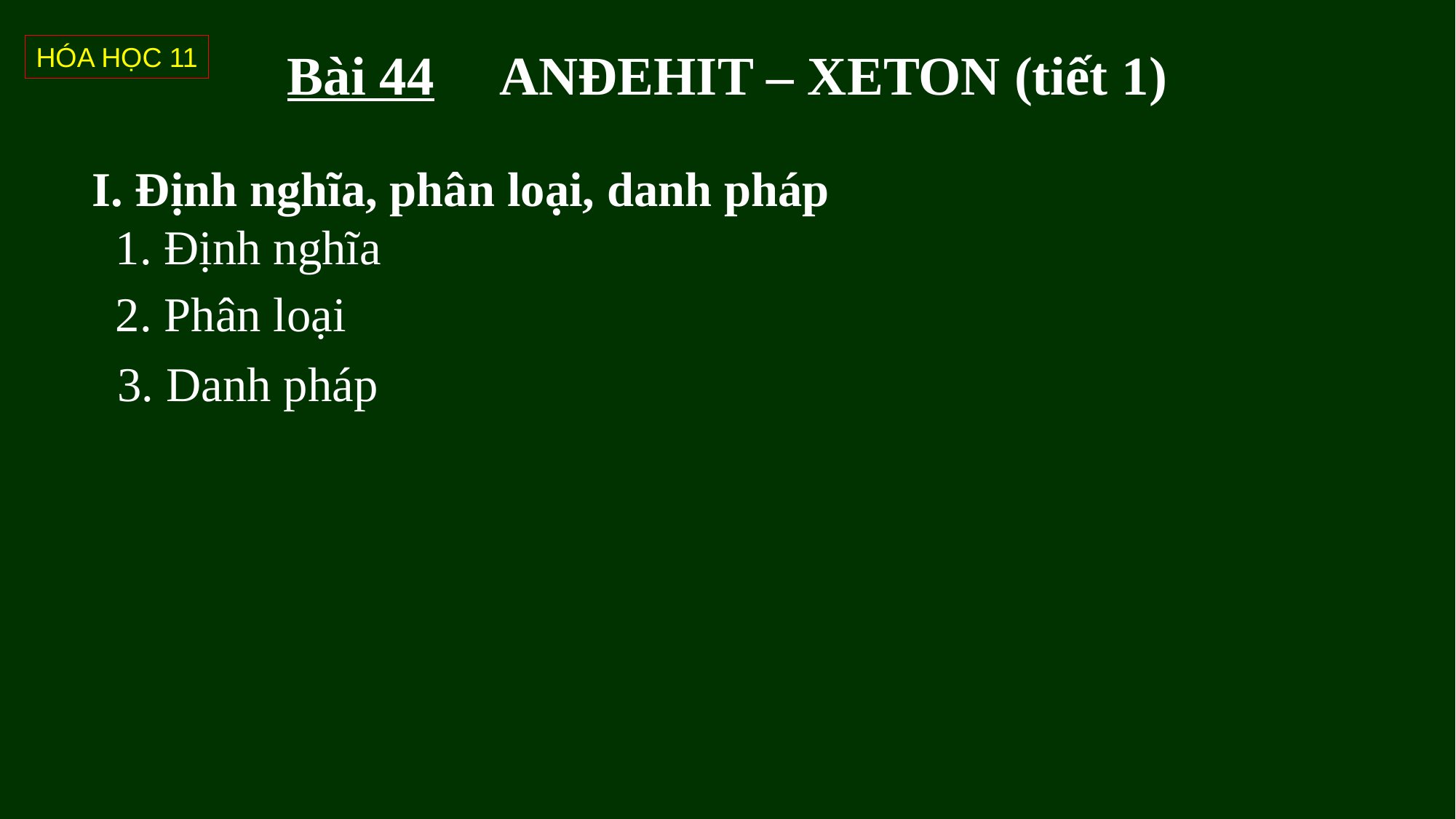

HÓA HỌC 11
# Bài 44     ANĐEHIT – XETON (tiết 1)
I. Định nghĩa, phân loại, danh pháp
1. Định nghĩa
2. Phân loại
3. Danh pháp